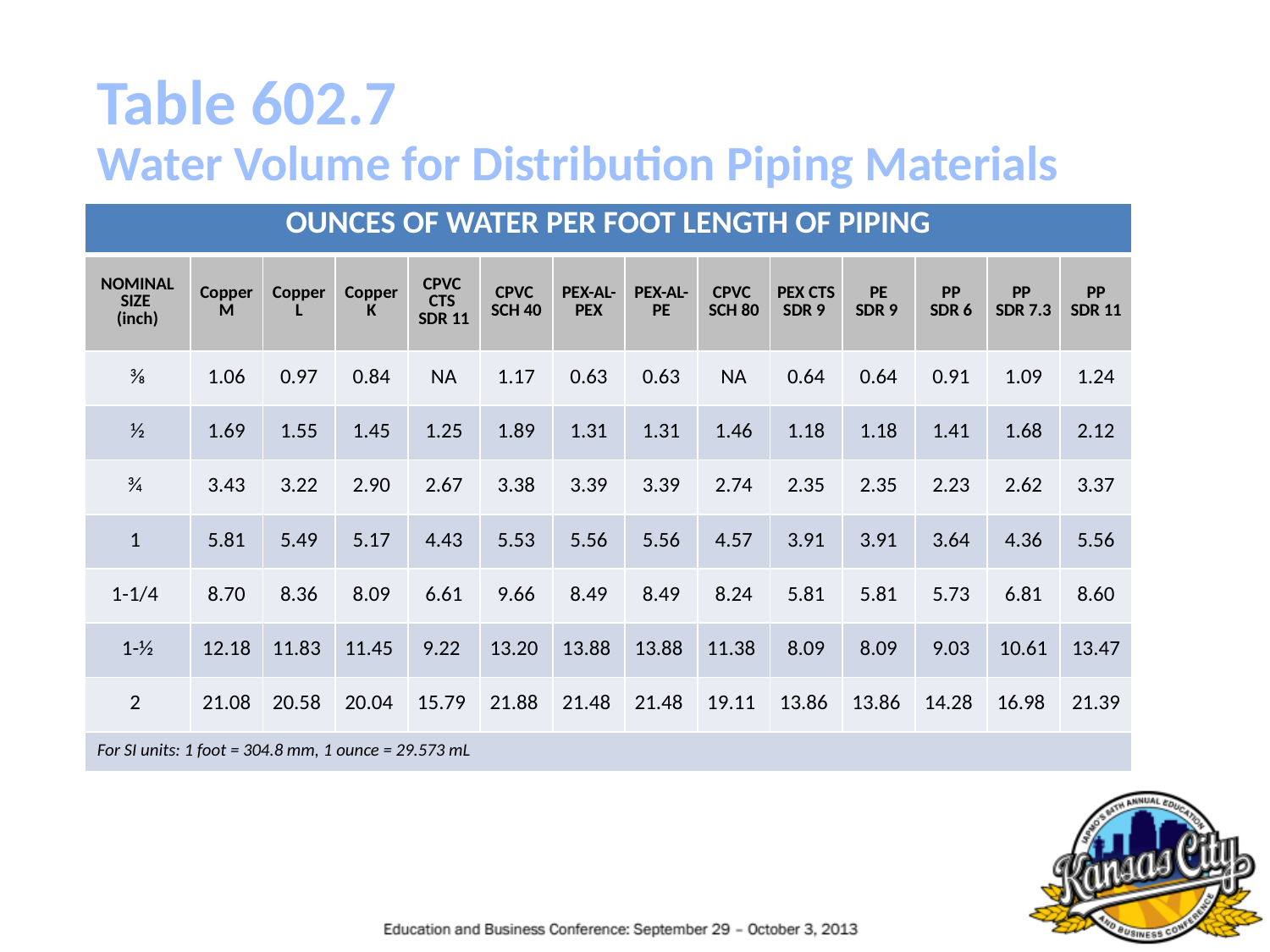

Table 602.7
Water Volume for Distribution Piping Materials
| OUNCES OF WATER PER FOOT LENGTH OF PIPING |  |  |  |  |  |  |  |  |  |  |  |  |  |
| --- | --- | --- | --- | --- | --- | --- | --- | --- | --- | --- | --- | --- | --- |
| NOMINAL SIZE (inch) | Copper M | Copper L | Copper K | CPVC CTS SDR 11 | CPVC SCH 40 | PEX-AL-PEX | PEX-AL- PE | CPVC SCH 80 | PEX CTS SDR 9 | PE SDR 9 | PP SDR 6 | PP SDR 7.3 | PP SDR 11 |
| 3⁄8 | 1.06 | 0.97 | 0.84 | NA | 1.17 | 0.63 | 0.63 | NA | 0.64 | 0.64 | 0.91 | 1.09 | 1.24 |
| 1⁄2 | 1.69 | 1.55 | 1.45 | 1.25 | 1.89 | 1.31 | 1.31 | 1.46 | 1.18 | 1.18 | 1.41 | 1.68 | 2.12 |
| 3⁄4 | 3.43 | 3.22 | 2.90 | 2.67 | 3.38 | 3.39 | 3.39 | 2.74 | 2.35 | 2.35 | 2.23 | 2.62 | 3.37 |
| 1 | 5.81 | 5.49 | 5.17 | 4.43 | 5.53 | 5.56 | 5.56 | 4.57 | 3.91 | 3.91 | 3.64 | 4.36 | 5.56 |
| 1-1/4 | 8.70 | 8.36 | 8.09 | 6.61 | 9.66 | 8.49 | 8.49 | 8.24 | 5.81 | 5.81 | 5.73 | 6.81 | 8.60 |
| 1-1⁄2 | 12.18 | 11.83 | 11.45 | 9.22 | 13.20 | 13.88 | 13.88 | 11.38 | 8.09 | 8.09 | 9.03 | 10.61 | 13.47 |
| 2 | 21.08 | 20.58 | 20.04 | 15.79 | 21.88 | 21.48 | 21.48 | 19.11 | 13.86 | 13.86 | 14.28 | 16.98 | 21.39 |
| For SI units: 1 foot = 304.8 mm, 1 ounce = 29.573 mL |  |  |  |  |  |  |  |  |  |  |  |  |  |